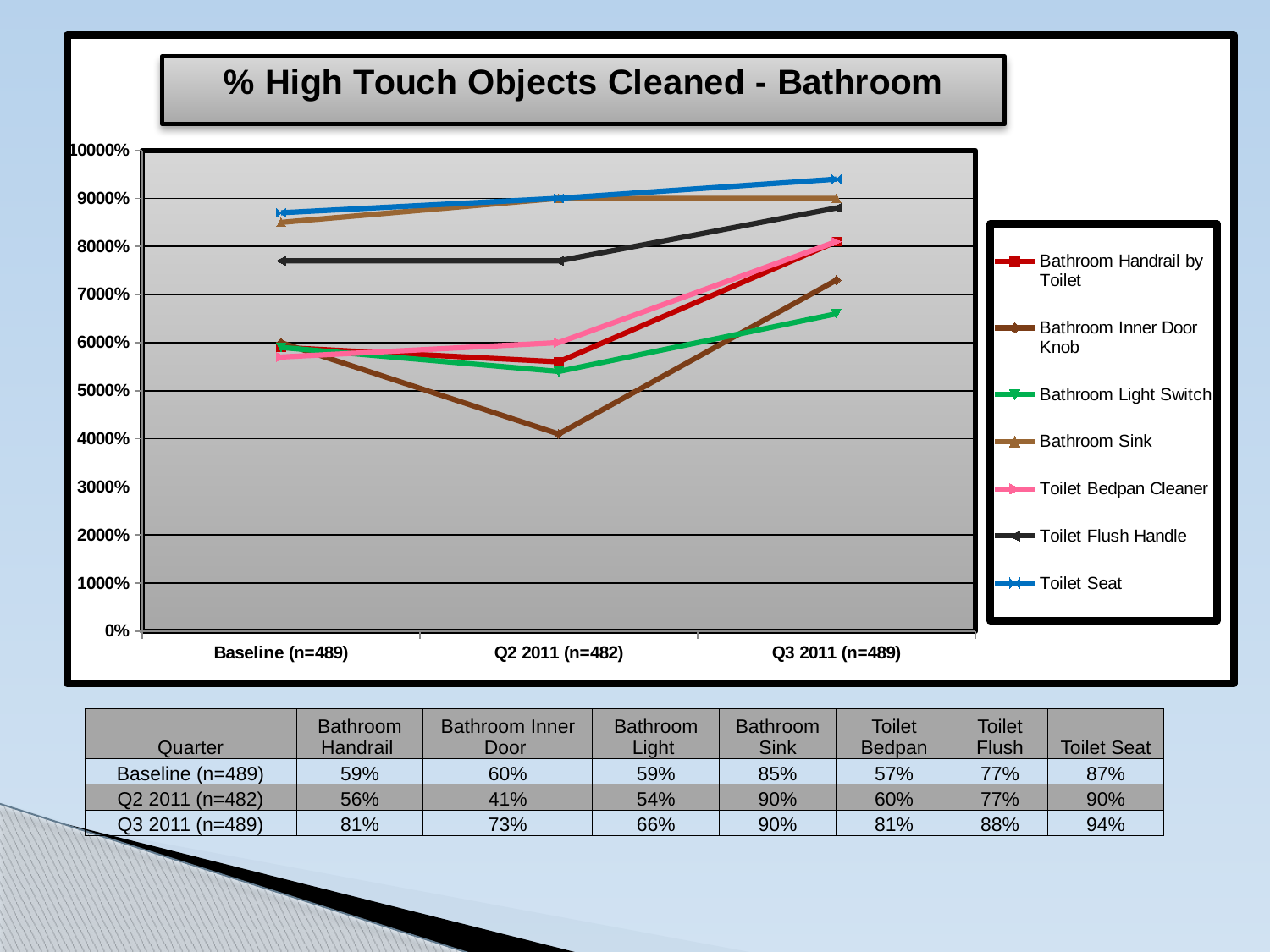

### Chart

| Category | Bathroom Handrail by Toilet | Bathroom Inner Door Knob | Bathroom Light Switch | Bathroom Sink | Toilet Bedpan Cleaner | Toilet Flush Handle | Toilet Seat |
|---|---|---|---|---|---|---|---|
| Baseline (n=489) | 59.0 | 60.0 | 59.0 | 85.0 | 57.0 | 77.0 | 87.0 |
| Q2 2011 (n=482) | 56.0 | 41.0 | 54.0 | 90.0 | 60.0 | 77.0 | 90.0 |
| Q3 2011 (n=489) | 81.0 | 73.0 | 66.0 | 90.0 | 81.0 | 88.0 | 94.0 |
| Quarter | Bathroom Handrail | Bathroom Inner Door | Bathroom Light | Bathroom Sink | Toilet Bedpan | Toilet Flush | Toilet Seat |
| --- | --- | --- | --- | --- | --- | --- | --- |
| Baseline (n=489) | 59% | 60% | 59% | 85% | 57% | 77% | 87% |
| Q2 2011 (n=482) | 56% | 41% | 54% | 90% | 60% | 77% | 90% |
| Q3 2011 (n=489) | 81% | 73% | 66% | 90% | 81% | 88% | 94% |